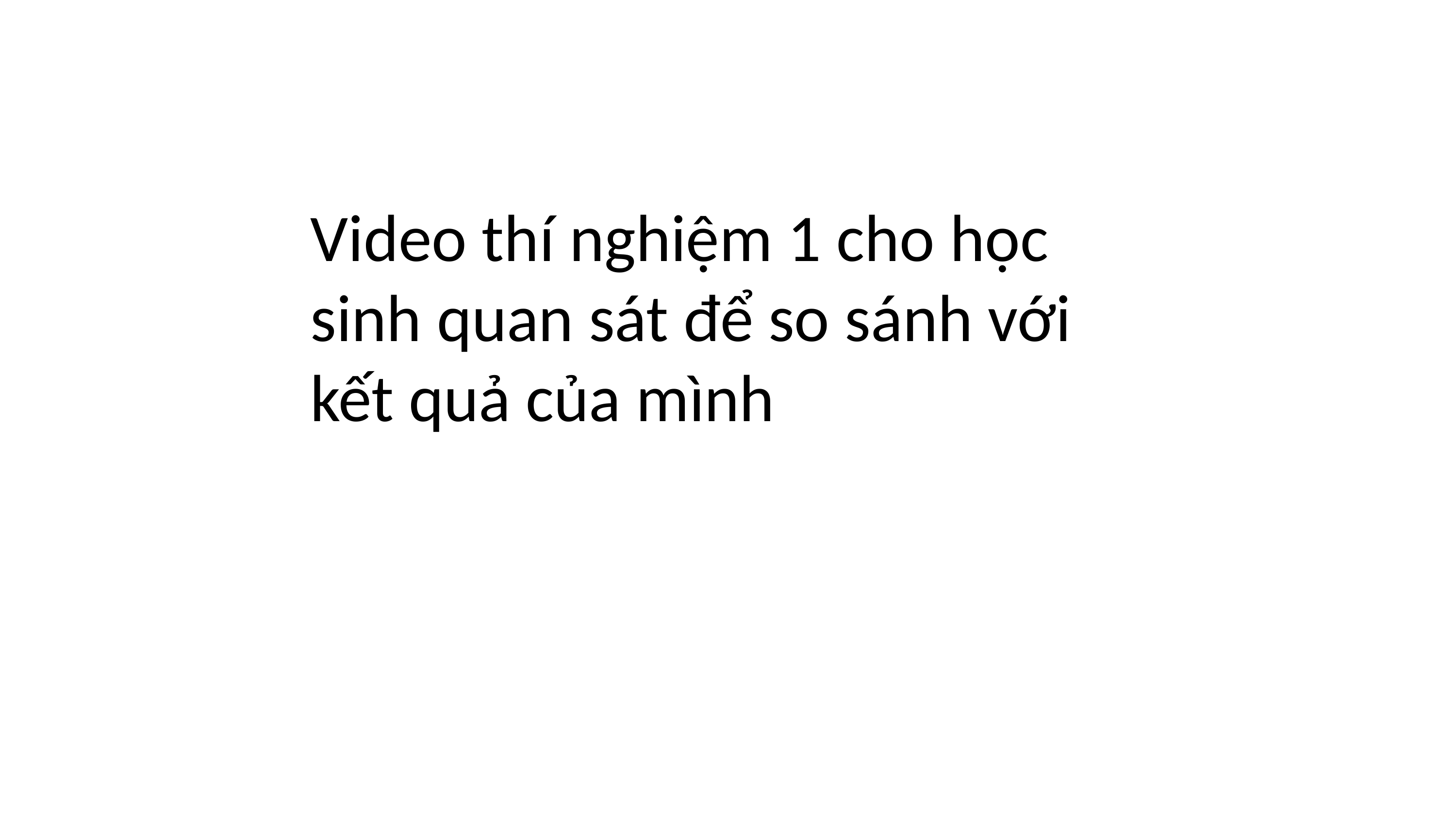

Video thí nghiệm 1 cho học sinh quan sát để so sánh với kết quả của mình